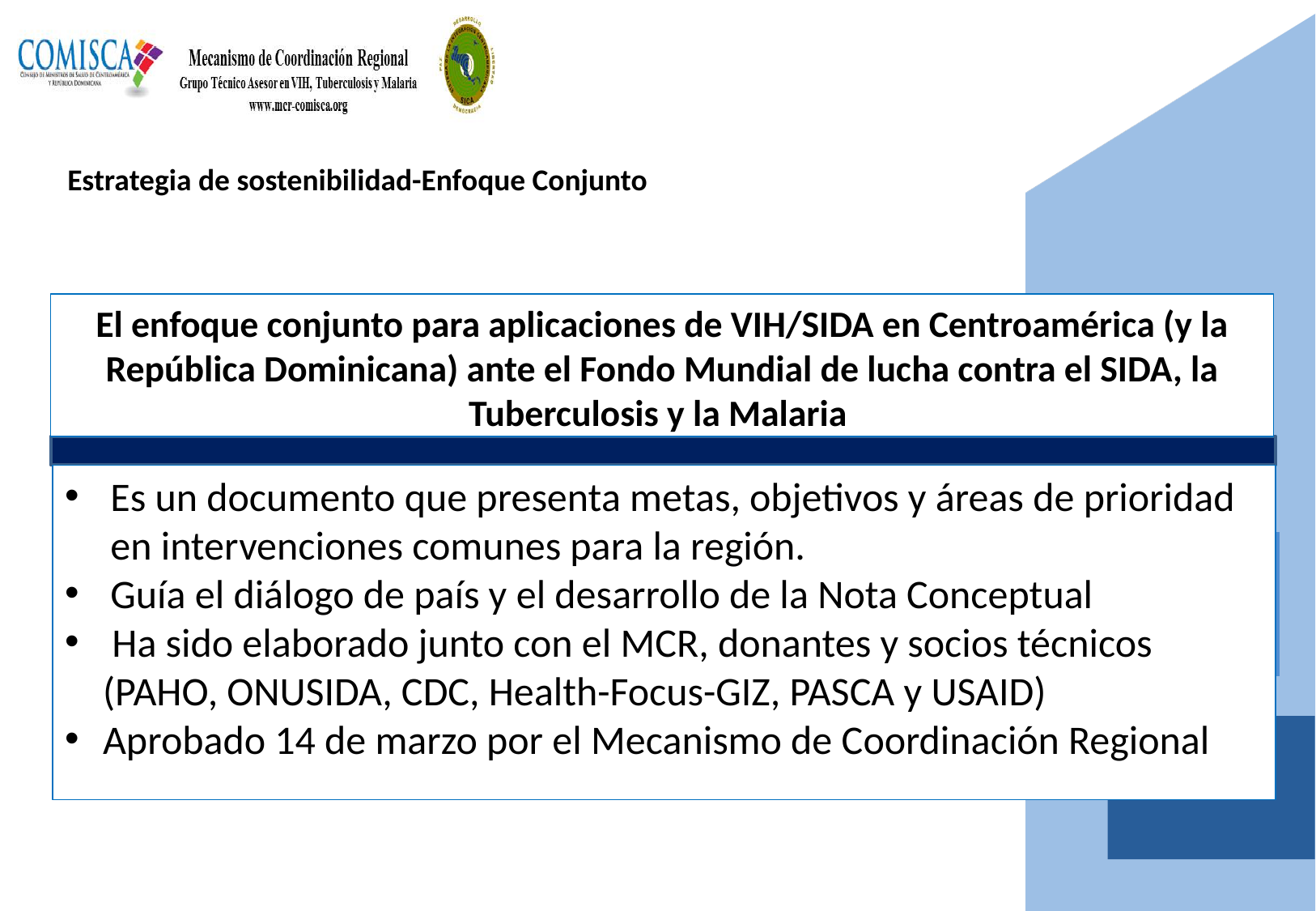

# Estrategia de sostenibilidad-Enfoque Conjunto
El enfoque conjunto para aplicaciones de VIH/SIDA en Centroamérica (y la República Dominicana) ante el Fondo Mundial de lucha contra el SIDA, la Tuberculosis y la Malaria

Es un documento que presenta metas, objetivos y áreas de prioridad en intervenciones comunes para la región.
Guía el diálogo de país y el desarrollo de la Nota Conceptual
 Ha sido elaborado junto con el MCR, donantes y socios técnicos (PAHO, ONUSIDA, CDC, Health-Focus-GIZ, PASCA y USAID)
Aprobado 14 de marzo por el Mecanismo de Coordinación Regional